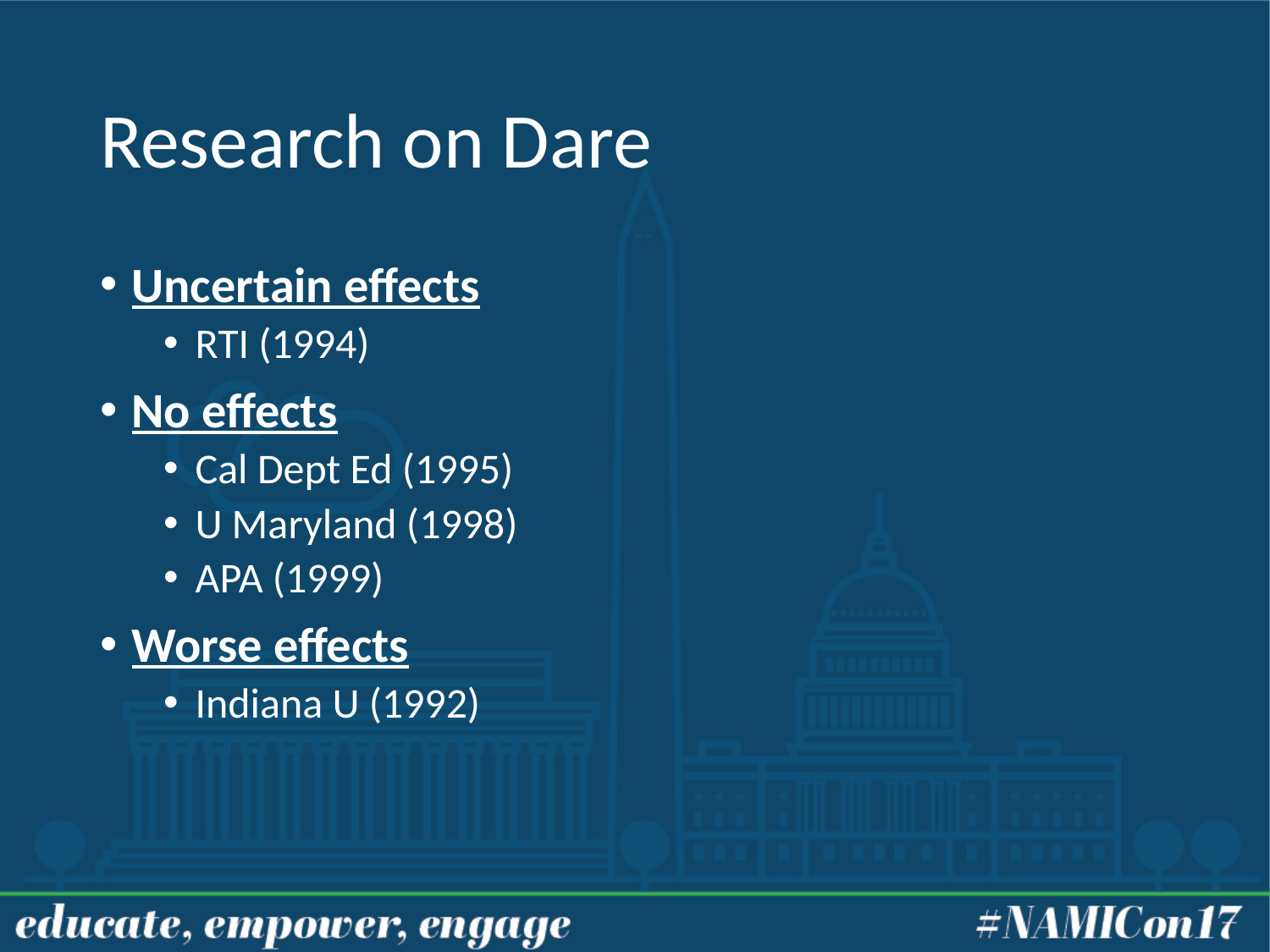

# Research on Dare
Uncertain effects
RTI (1994)
No effects
Cal Dept Ed (1995)
U Maryland (1998)
APA (1999)
Worse effects
Indiana U (1992)